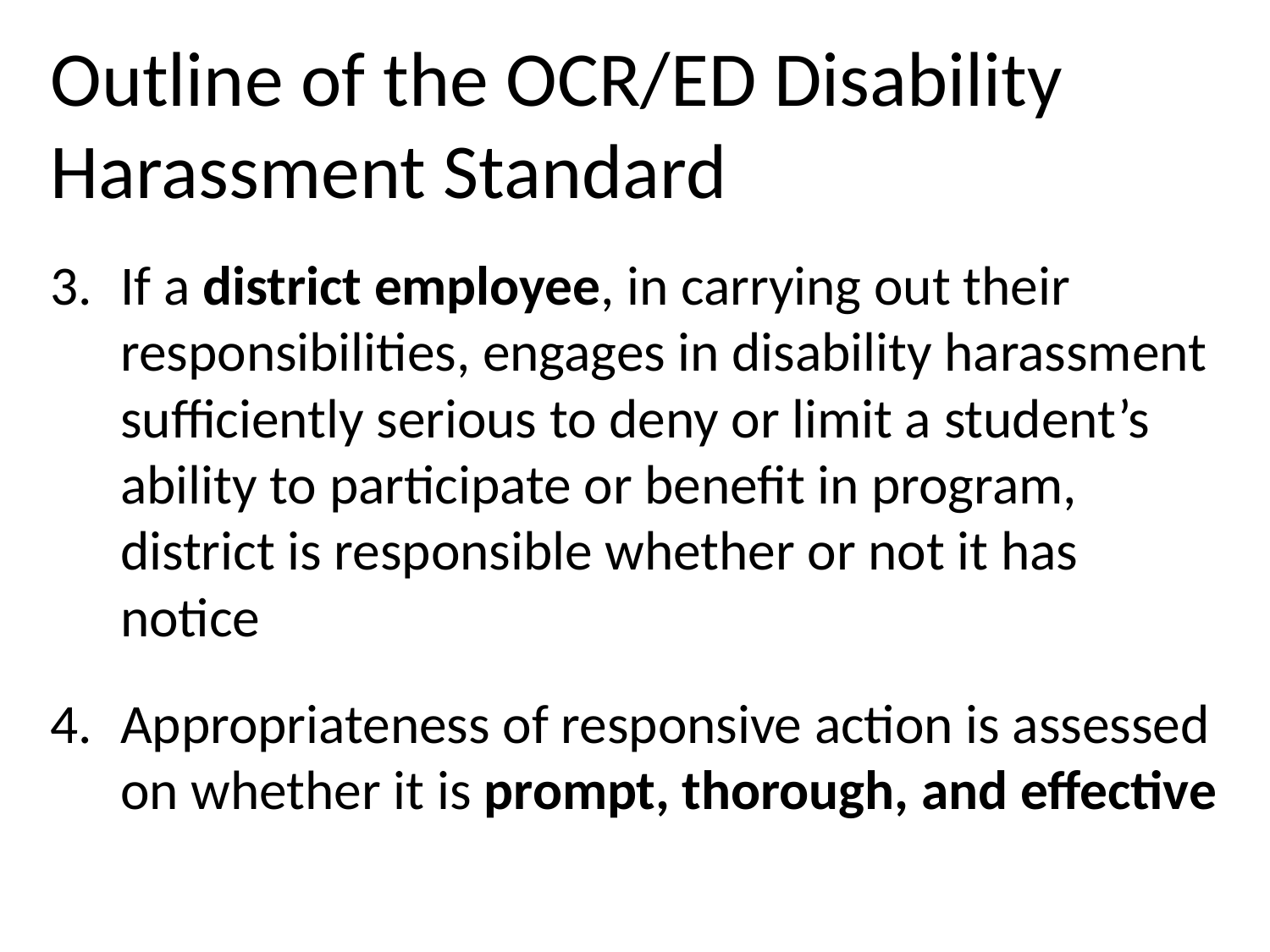

# Outline of the OCR/ED Disability Harassment Standard
3.	If a district employee, in carrying out their responsibilities, engages in disability harassment sufficiently serious to deny or limit a student’s ability to participate or benefit in program, district is responsible whether or not it has notice

Appropriateness of responsive action is assessed on whether it is prompt, thorough, and effective